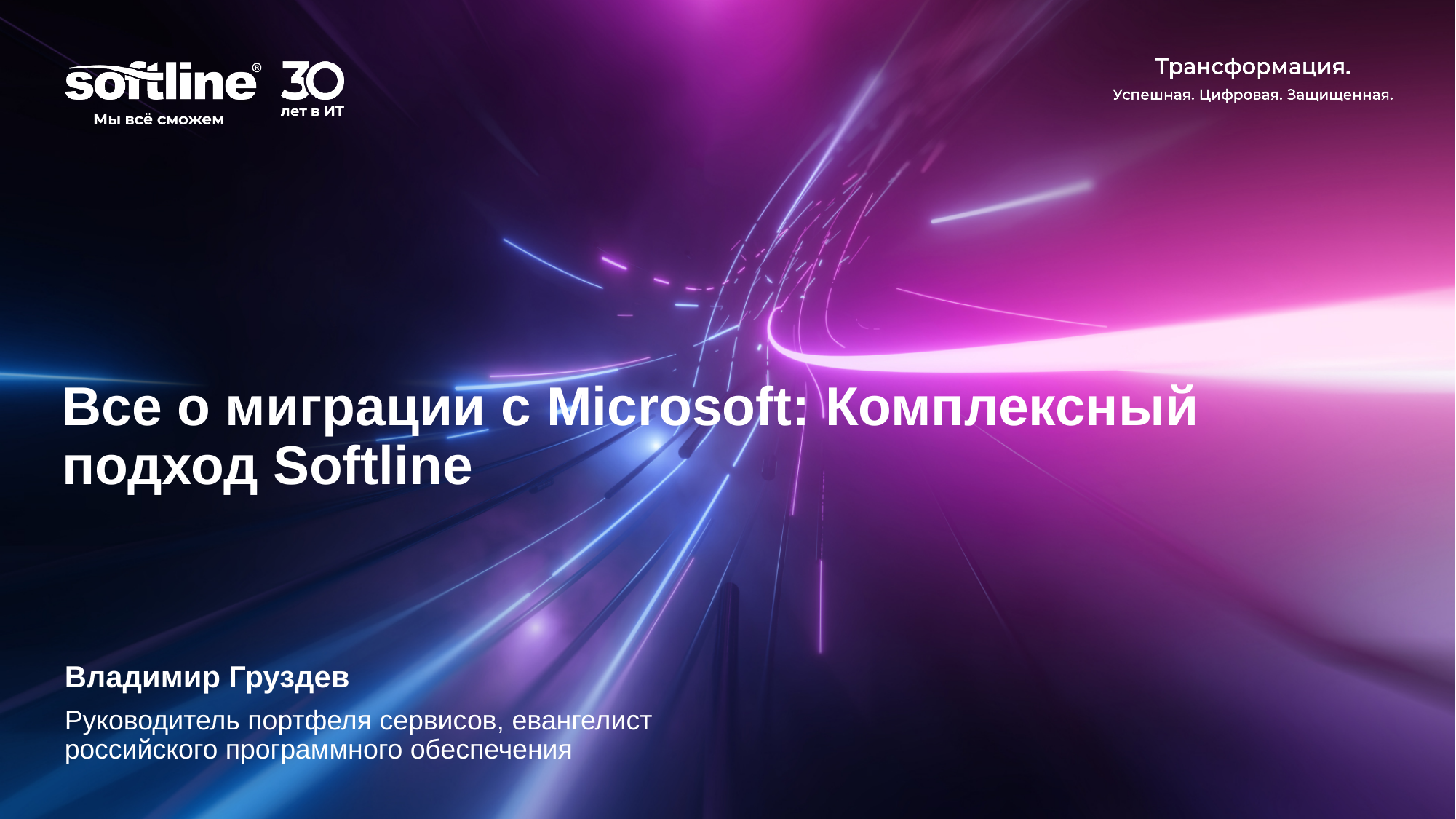

Все о миграции с Microsoft: Комплексный подход Softline
Владимир Груздев
Руководитель портфеля сервисов, евангелист российского программного обеспечения